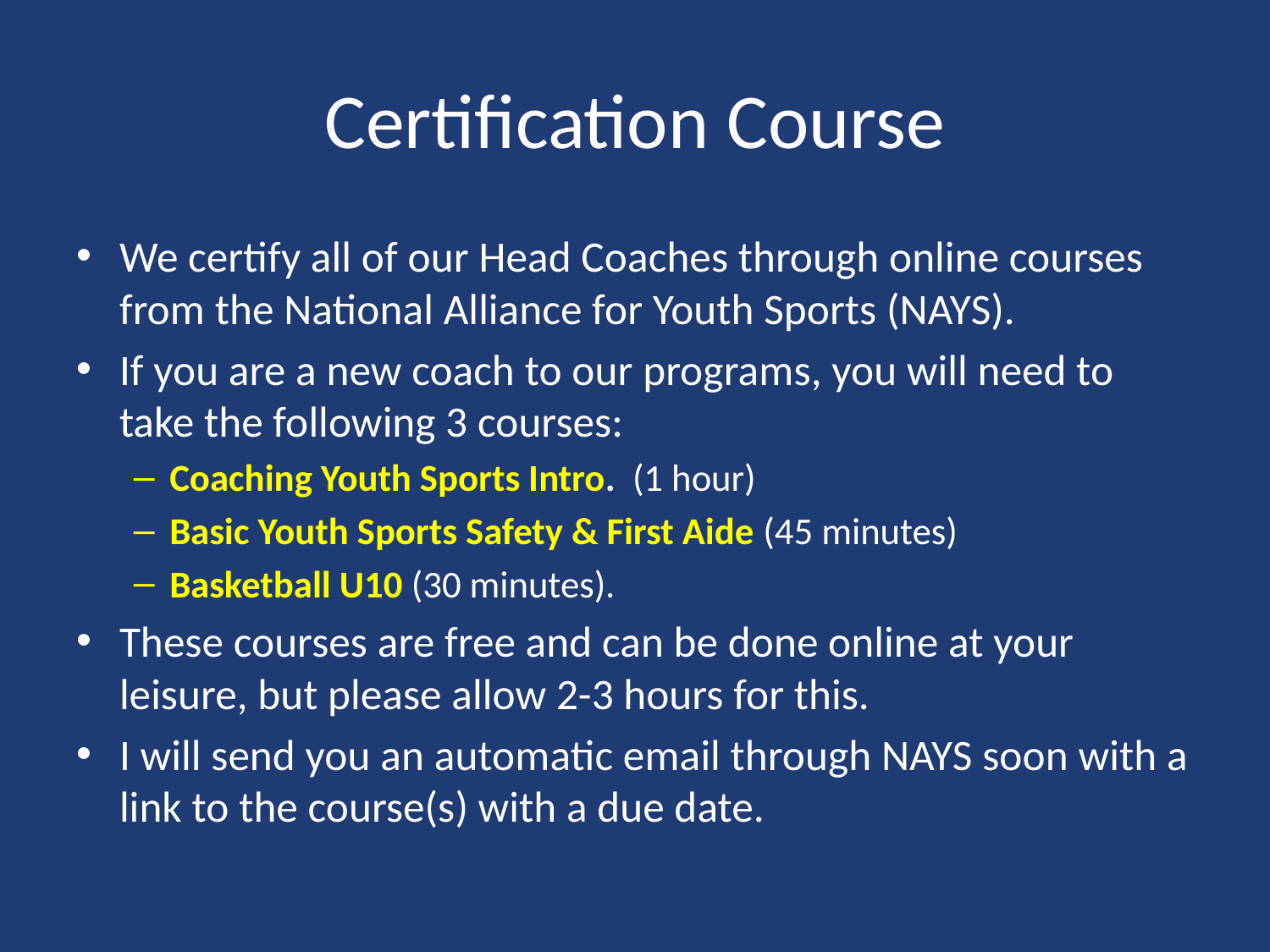

# Certification Course
We certify all of our Head Coaches through online courses from the National Alliance for Youth Sports (NAYS).
If you are a new coach to our programs, you will need to take the following 3 courses:
Coaching Youth Sports Intro.  (1 hour)
Basic Youth Sports Safety & First Aide (45 minutes)
Basketball U10 (30 minutes).
These courses are free and can be done online at your leisure, but please allow 2-3 hours for this.
I will send you an automatic email through NAYS soon with a link to the course(s) with a due date.